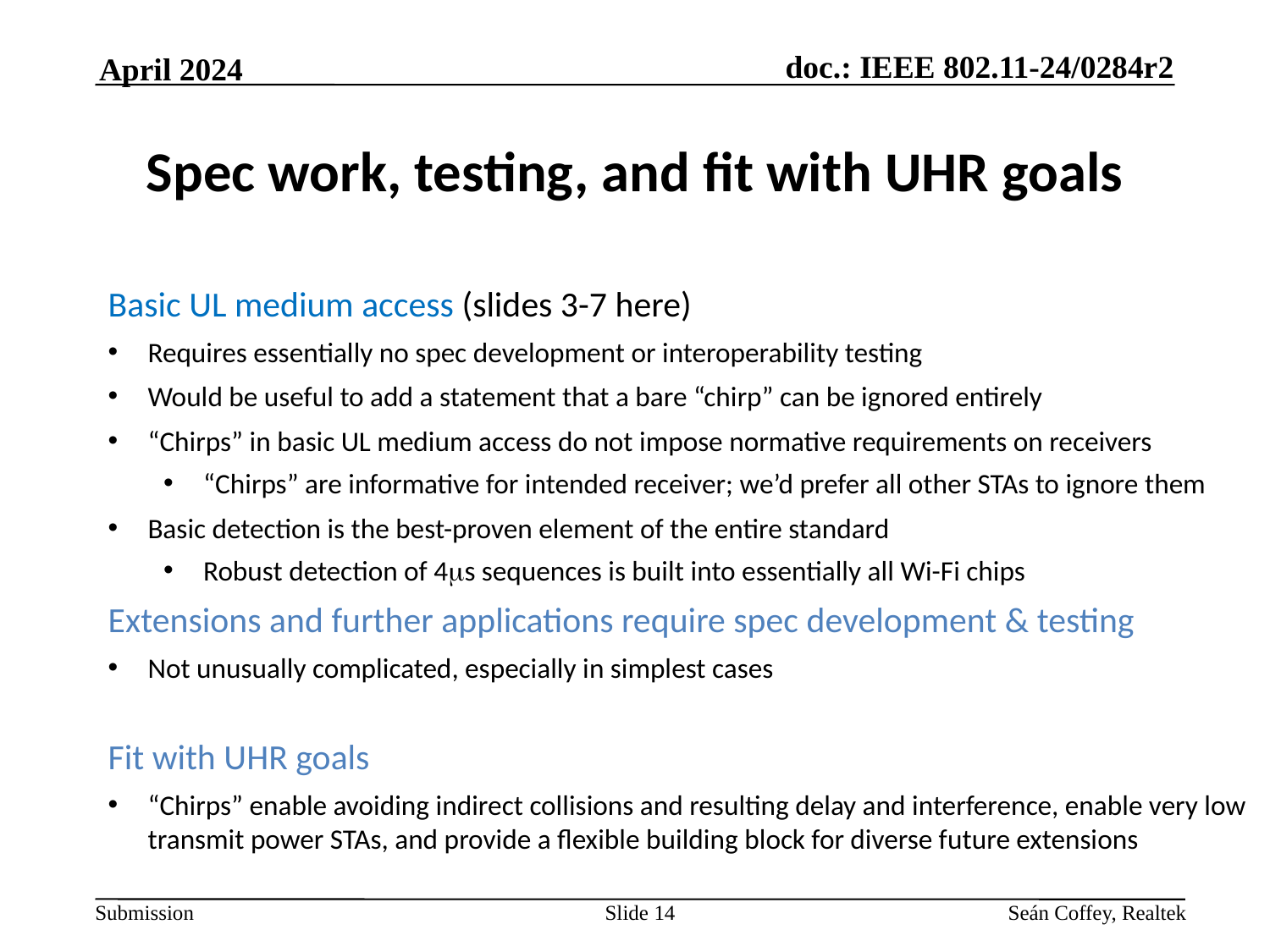

April 2024
# Spec work, testing, and fit with UHR goals
Basic UL medium access (slides 3-7 here)
Requires essentially no spec development or interoperability testing
Would be useful to add a statement that a bare “chirp” can be ignored entirely
“Chirps” in basic UL medium access do not impose normative requirements on receivers
“Chirps” are informative for intended receiver; we’d prefer all other STAs to ignore them
Basic detection is the best-proven element of the entire standard
Robust detection of 4μs sequences is built into essentially all Wi-Fi chips
Extensions and further applications require spec development & testing
Not unusually complicated, especially in simplest cases

Fit with UHR goals
“Chirps” enable avoiding indirect collisions and resulting delay and interference, enable very low transmit power STAs, and provide a flexible building block for diverse future extensions

Slide 14
Seán Coffey, Realtek